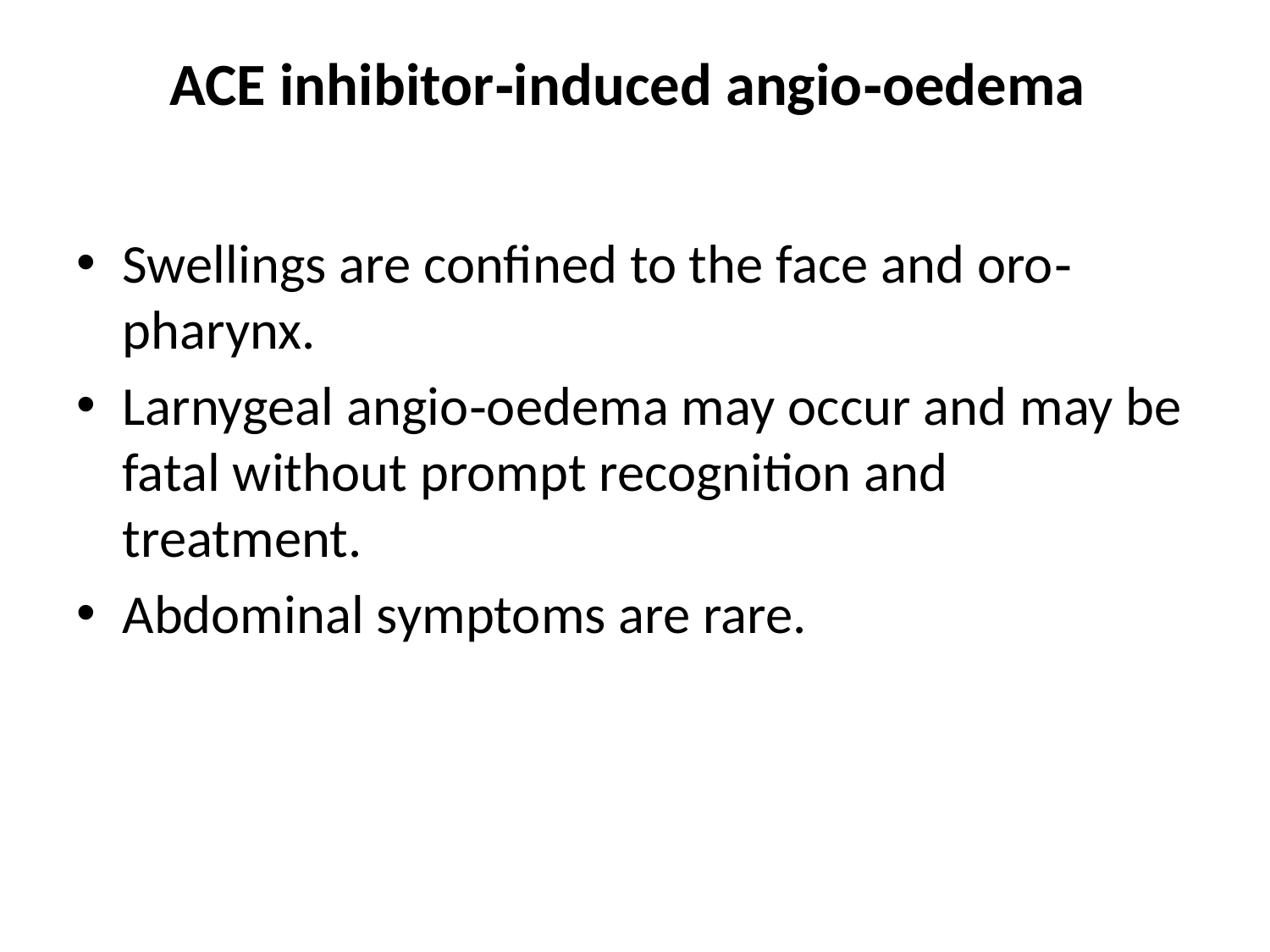

# ACE inhibitor‐induced angio‐oedema
Swellings are confined to the face and oro‐pharynx.
Larnygeal angio‐oedema may occur and may be fatal without prompt recognition and treatment.
Abdominal symptoms are rare.